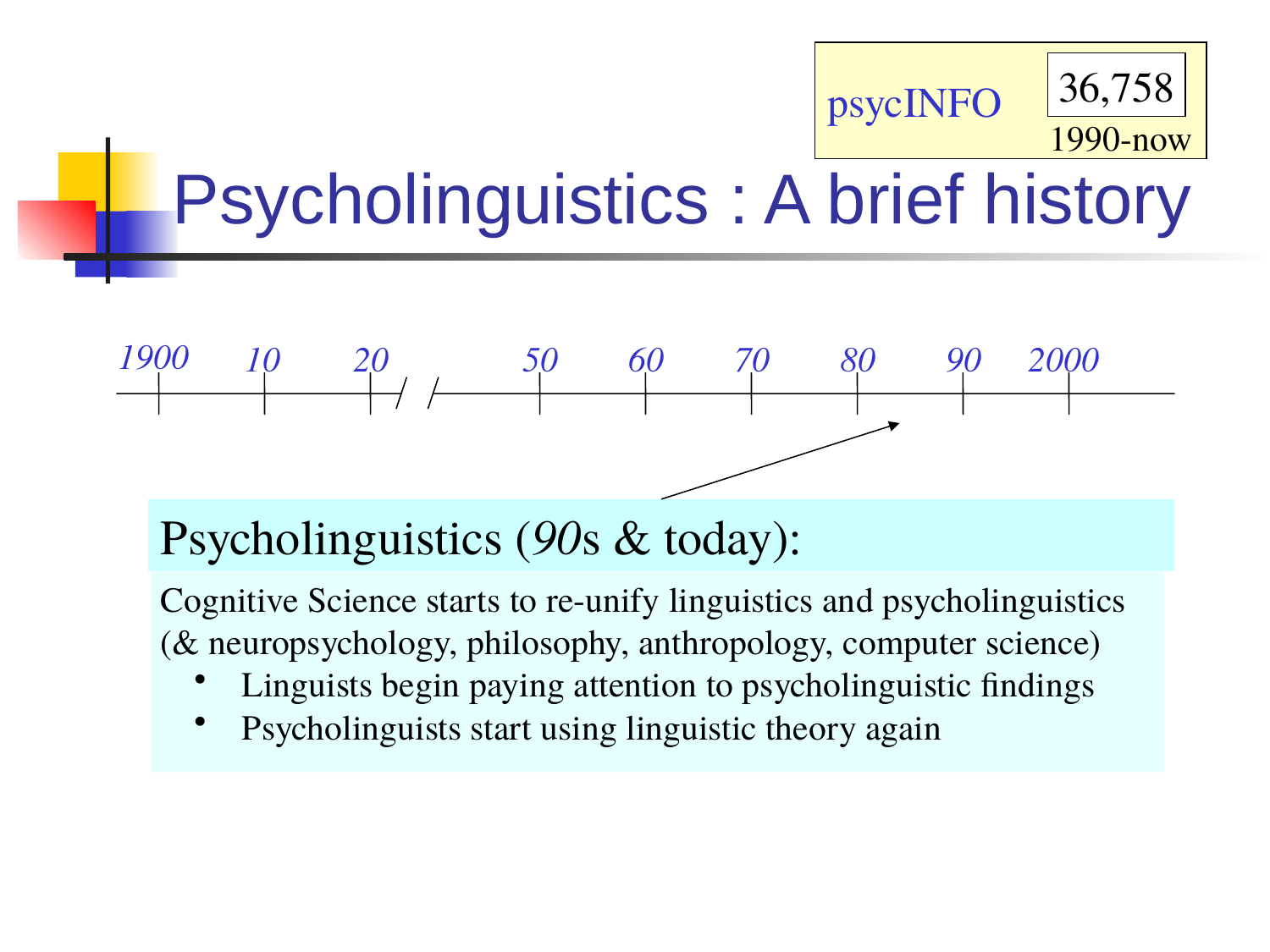

psycINFO
36,758
1990-now
# Psycholinguistics : A brief history
1900
10
20
50
60
70
80
90
2000

Psycholinguistics (90s & today):
Cognitive Science starts to re-unify linguistics and psycholinguistics
(& neuropsychology, philosophy, anthropology, computer science)
  Linguists begin paying attention to psycholinguistic findings
  Psycholinguists start using linguistic theory again